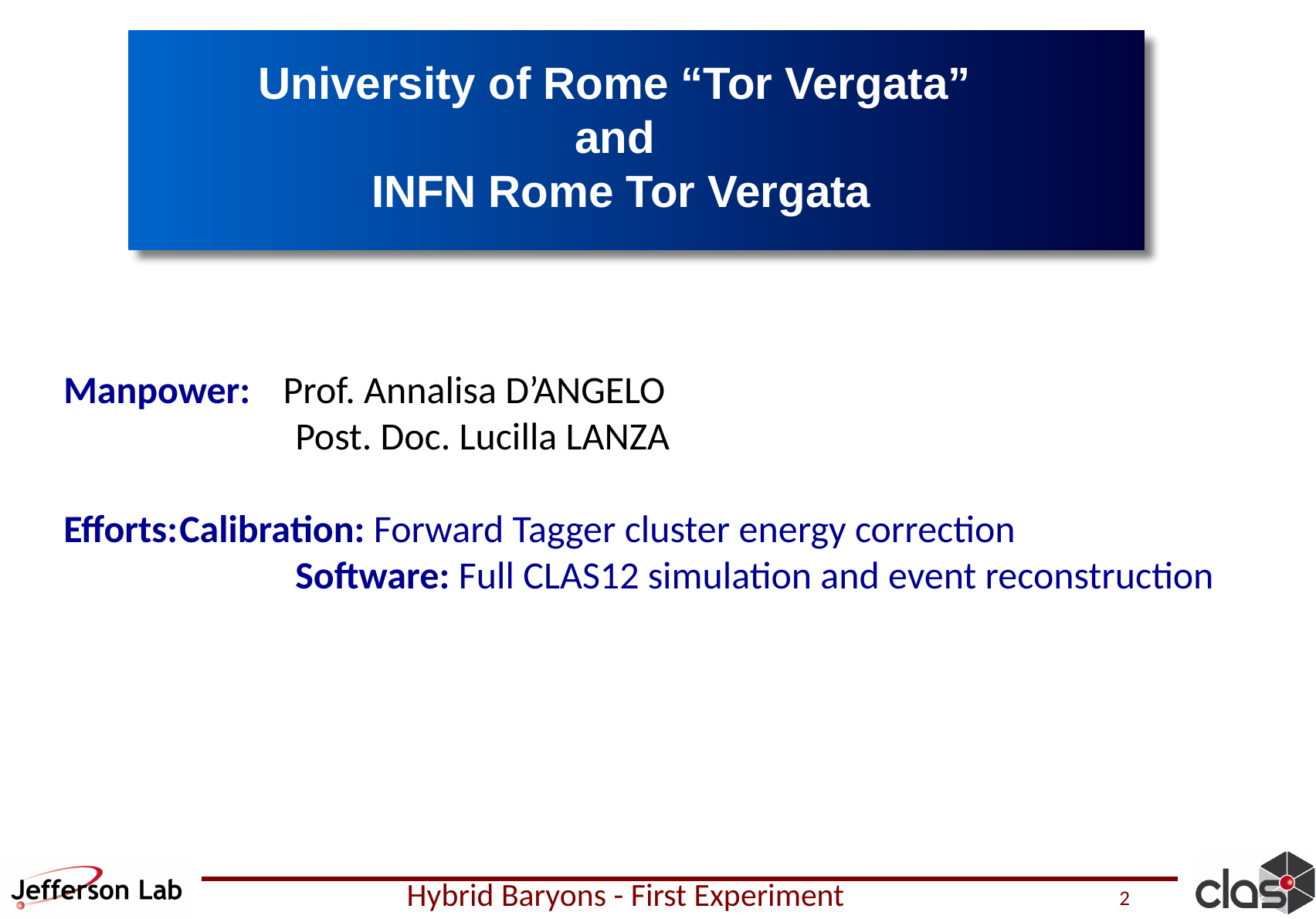

University of Rome “Tor Vergata”
and
INFN Rome Tor Vergata

Manpower:   Prof. Annalisa D’ANGELO
		Post. Doc. Lucilla LANZA

Efforts:	Calibration: Forward Tagger cluster energy correction
		Software: Full CLAS12 simulation and event reconstruction

Hybrid Baryons - First Experiment
2